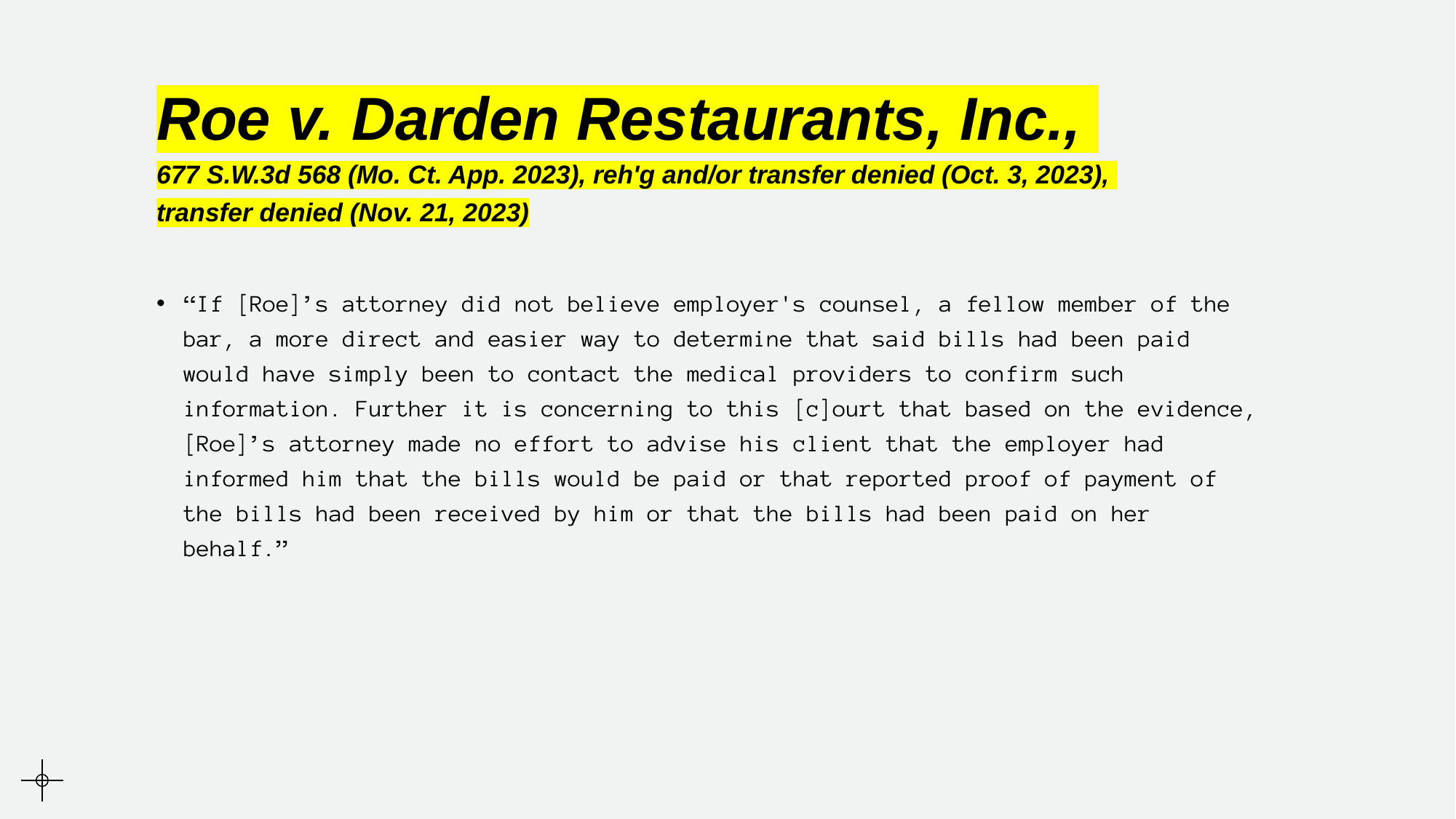

# Roe v. Darden Restaurants, Inc., 677 S.W.3d 568 (Mo. Ct. App. 2023), reh'g and/or transfer denied (Oct. 3, 2023), transfer denied (Nov. 21, 2023)
“If [Roe]’s attorney did not believe employer's counsel, a fellow member of the bar, a more direct and easier way to determine that said bills had been paid would have simply been to contact the medical providers to confirm such information. Further it is concerning to this [c]ourt that based on the evidence, [Roe]’s attorney made no effort to advise his client that the employer had informed him that the bills would be paid or that reported proof of payment of the bills had been received by him or that the bills had been paid on her behalf.”